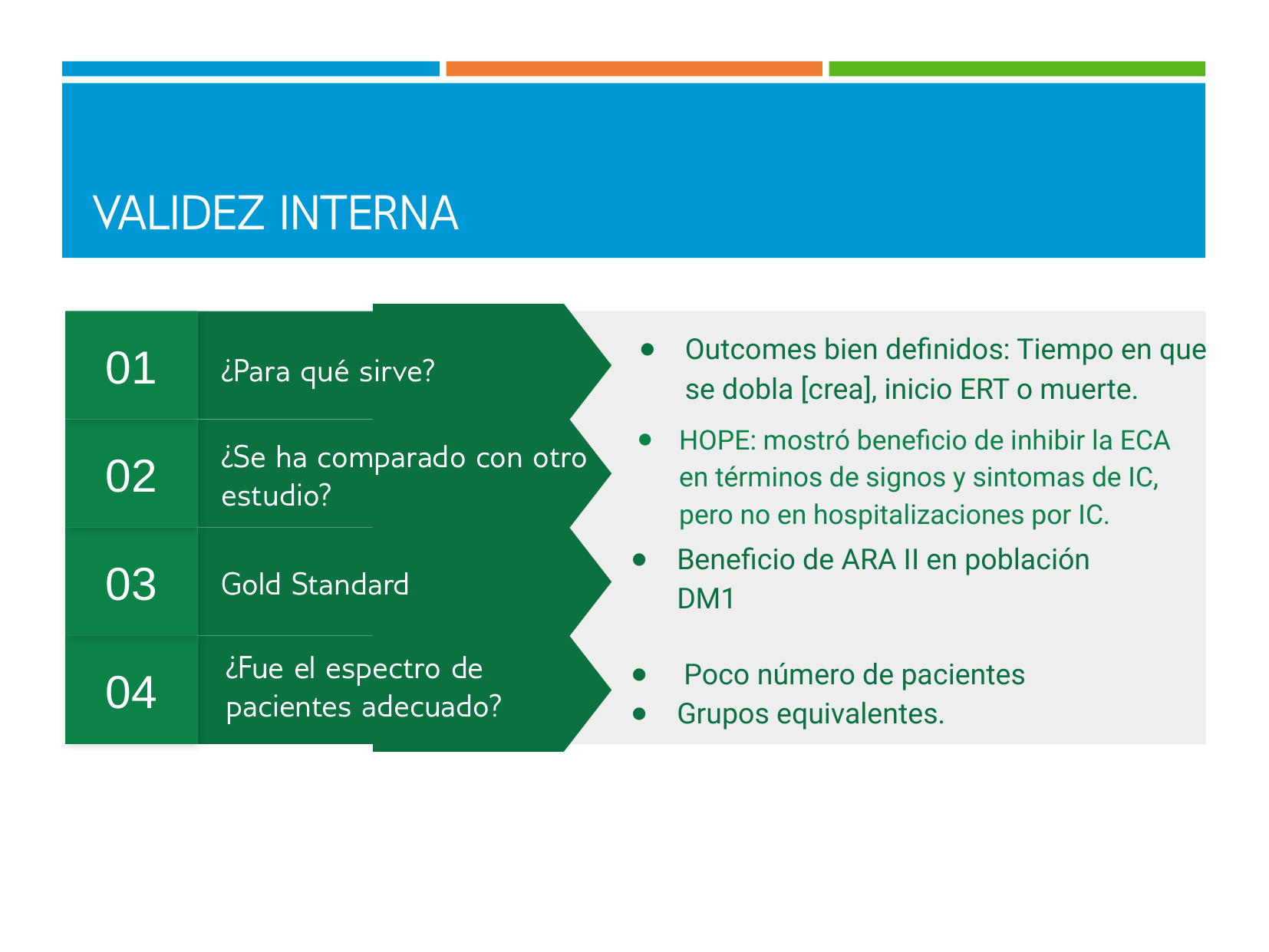

# VALIDEZ INTERNA

01

Outcomes bien definidos: Tiempo en que se dobla [crea], inicio ERT o muerte.
¿Para qué sirve?

02

HOPE: mostró beneficio de inhibir la ECA en términos de signos y sintomas de IC, pero no en hospitalizaciones por IC.
¿Se ha comparado con otro estudio?
Beneficio de ARA II en población DM1

03

Gold Standard

04

 Poco número de pacientes
Grupos equivalentes.
¿Fue el espectro de pacientes adecuado?

Aleatorización